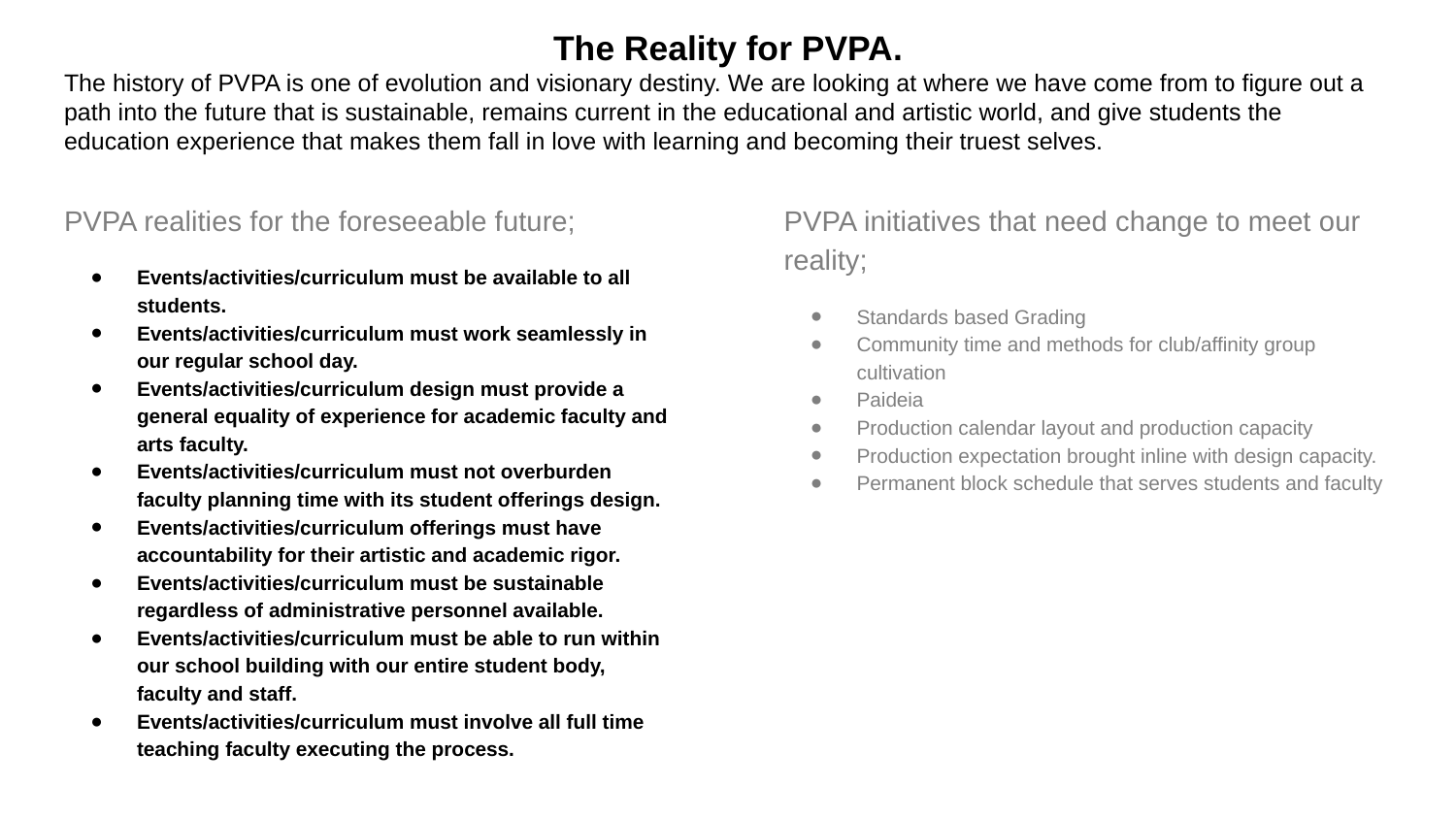

# The Reality for PVPA.
The history of PVPA is one of evolution and visionary destiny. We are looking at where we have come from to figure out a path into the future that is sustainable, remains current in the educational and artistic world, and give students the education experience that makes them fall in love with learning and becoming their truest selves.
PVPA realities for the foreseeable future;
Events/activities/curriculum must be available to all students.
Events/activities/curriculum must work seamlessly in our regular school day.
Events/activities/curriculum design must provide a general equality of experience for academic faculty and arts faculty.
Events/activities/curriculum must not overburden faculty planning time with its student offerings design.
Events/activities/curriculum offerings must have accountability for their artistic and academic rigor.
Events/activities/curriculum must be sustainable regardless of administrative personnel available.
Events/activities/curriculum must be able to run within our school building with our entire student body, faculty and staff.
Events/activities/curriculum must involve all full time teaching faculty executing the process.
PVPA initiatives that need change to meet our reality;
Standards based Grading
Community time and methods for club/affinity group cultivation
Paideia
Production calendar layout and production capacity
Production expectation brought inline with design capacity.
Permanent block schedule that serves students and faculty